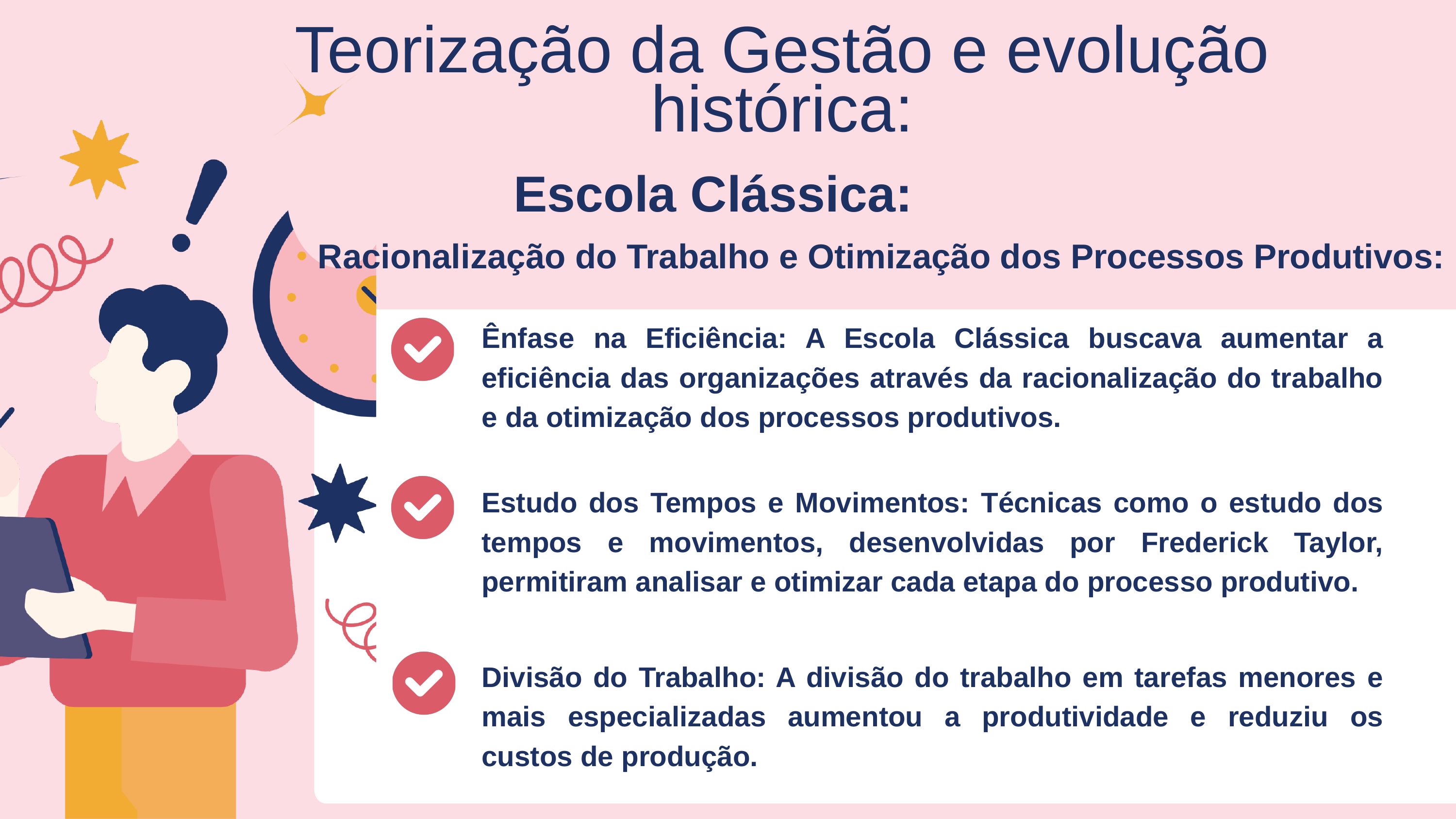

Teorização da Gestão e evolução histórica:

Escola Clássica:
Racionalização do Trabalho e Otimização dos Processos Produtivos:

Ênfase na Eficiência: A Escola Clássica buscava aumentar a eficiência das organizações através da racionalização do trabalho e da otimização dos processos produtivos.

Estudo dos Tempos e Movimentos: Técnicas como o estudo dos tempos e movimentos, desenvolvidas por Frederick Taylor, permitiram analisar e otimizar cada etapa do processo produtivo.

Divisão do Trabalho: A divisão do trabalho em tarefas menores e mais especializadas aumentou a produtividade e reduziu os custos de produção.